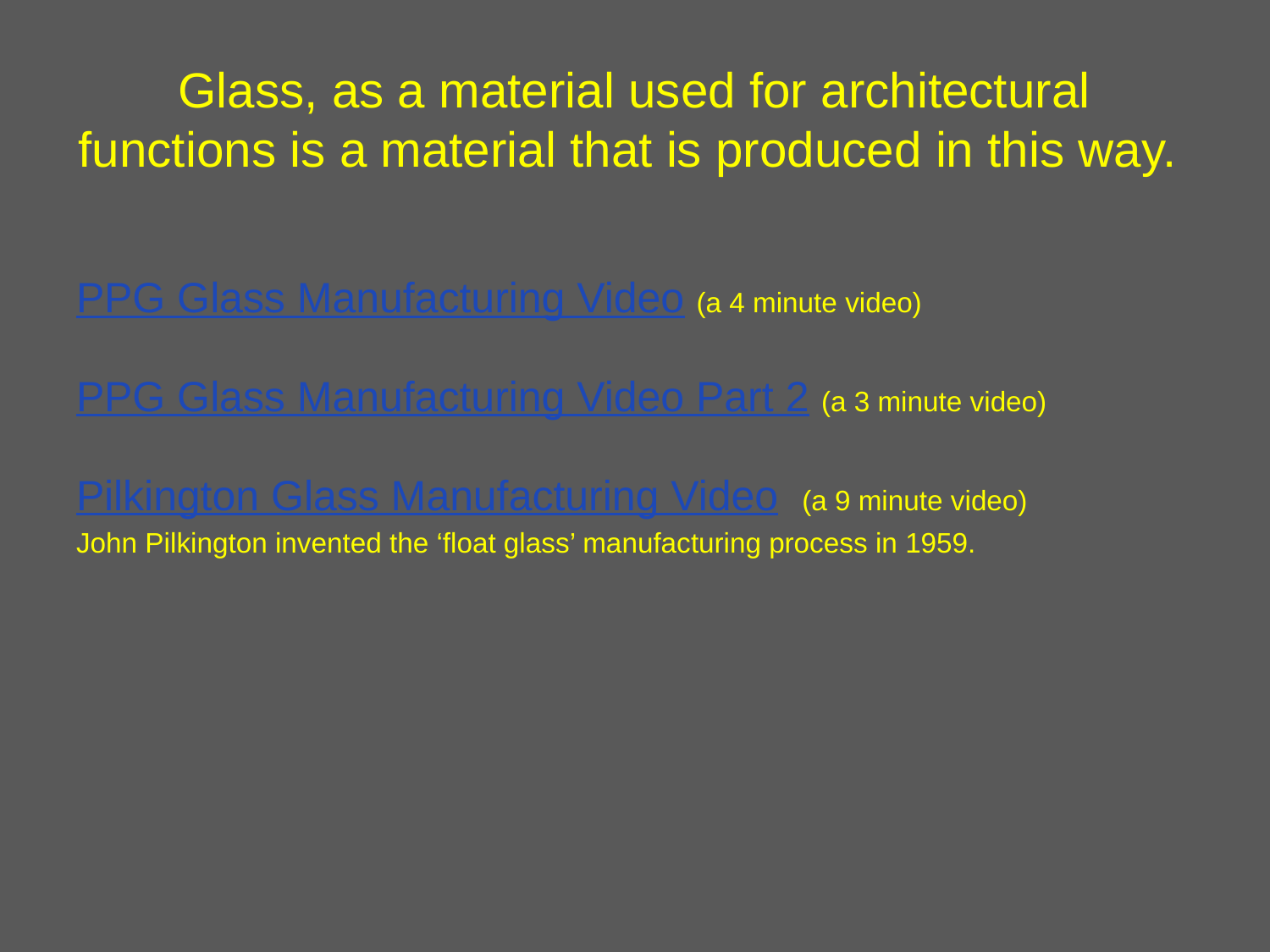

# Glass, as a material used for architectural functions is a material that is produced in this way.

PPG Glass Manufacturing Video (a 4 minute video)

PPG Glass Manufacturing Video Part 2 (a 3 minute video)

Pilkington Glass Manufacturing Video  (a 9 minute video)
John Pilkington invented the ‘float glass’ manufacturing process in 1959.